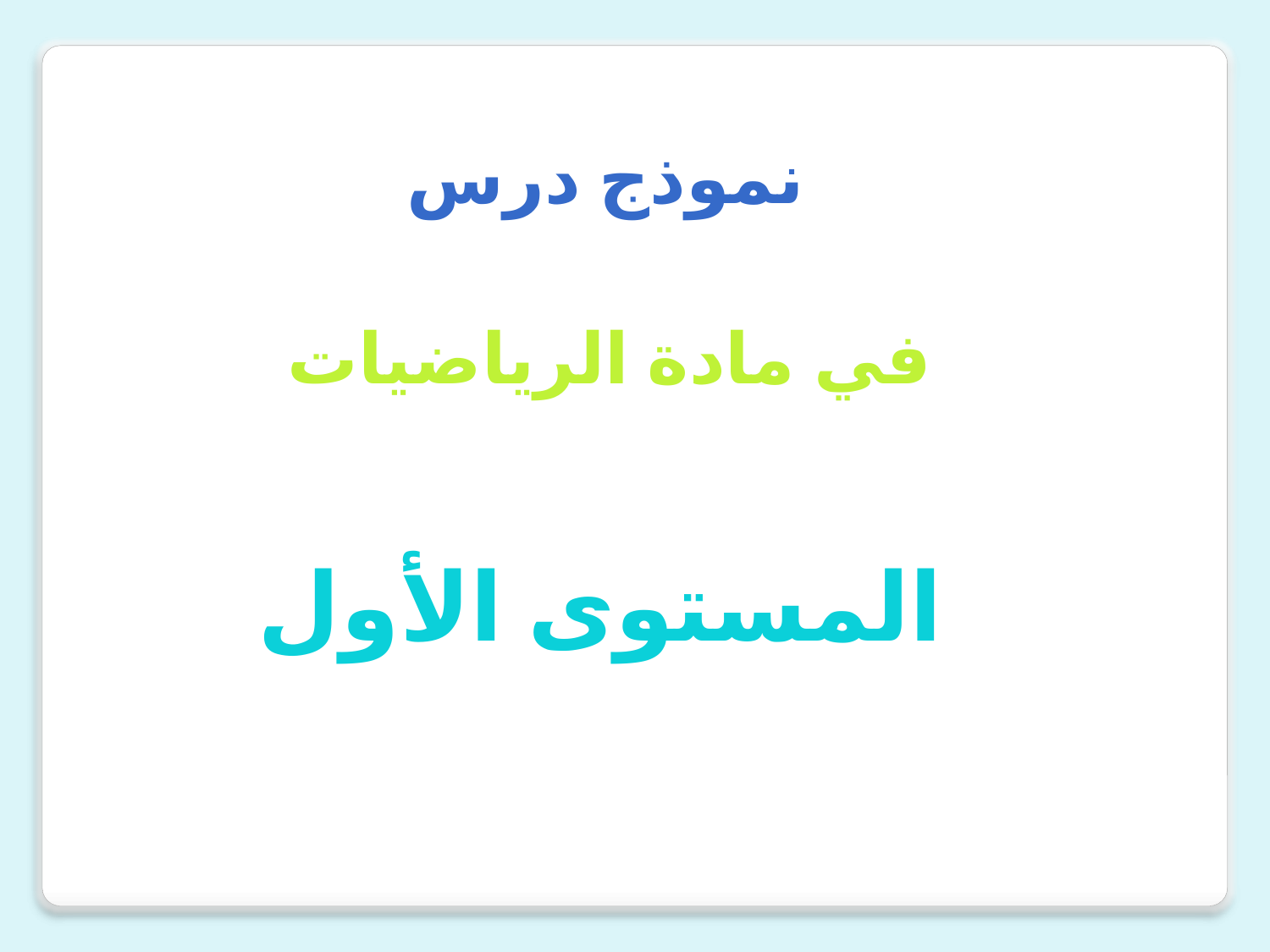

نموذج درس
في مادة الرياضيات
المستوى الأول